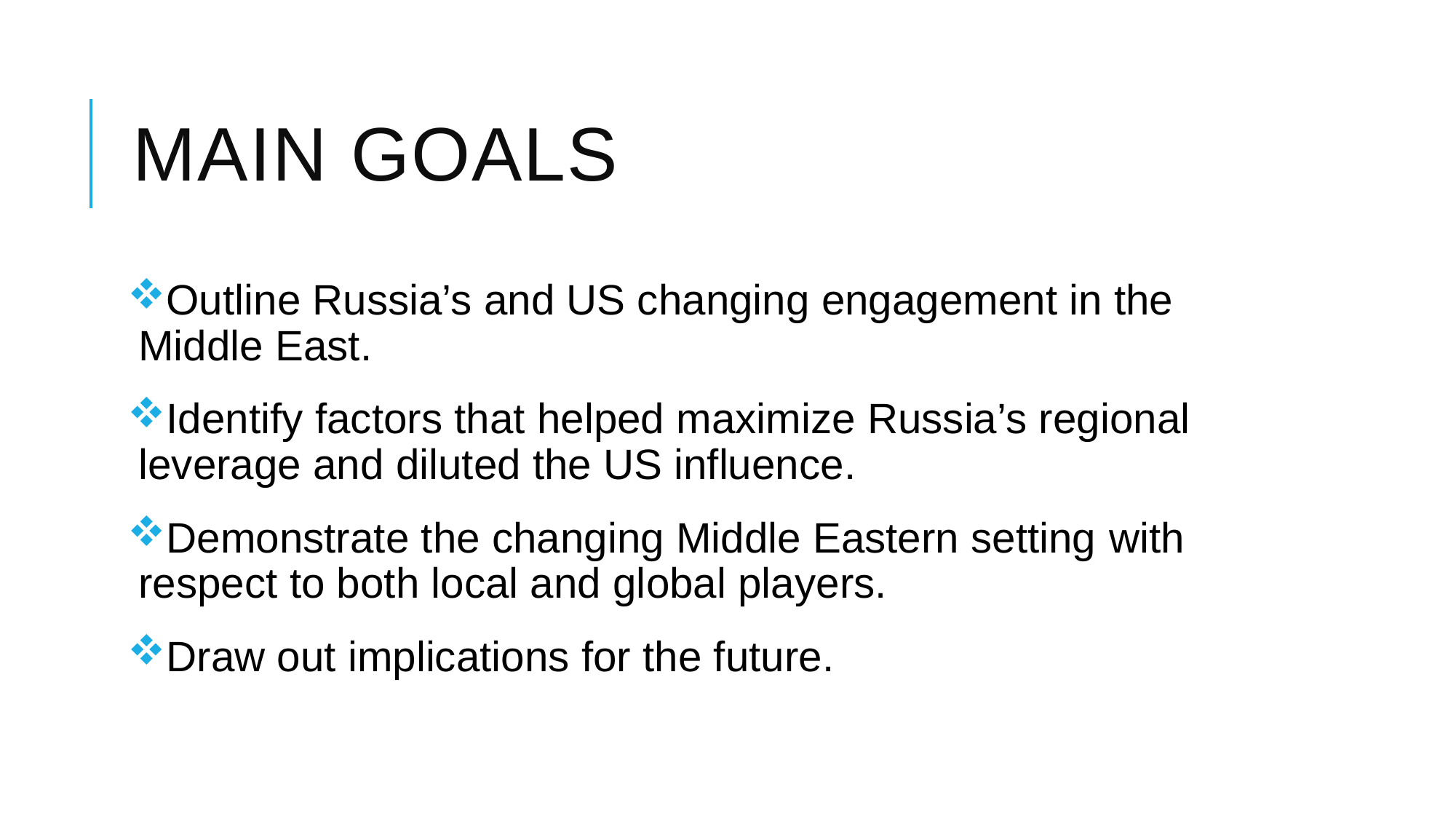

# Main goals
Outline Russia’s and US changing engagement in the Middle East.
Identify factors that helped maximize Russia’s regional leverage and diluted the US influence.
Demonstrate the changing Middle Eastern setting with respect to both local and global players.
Draw out implications for the future.